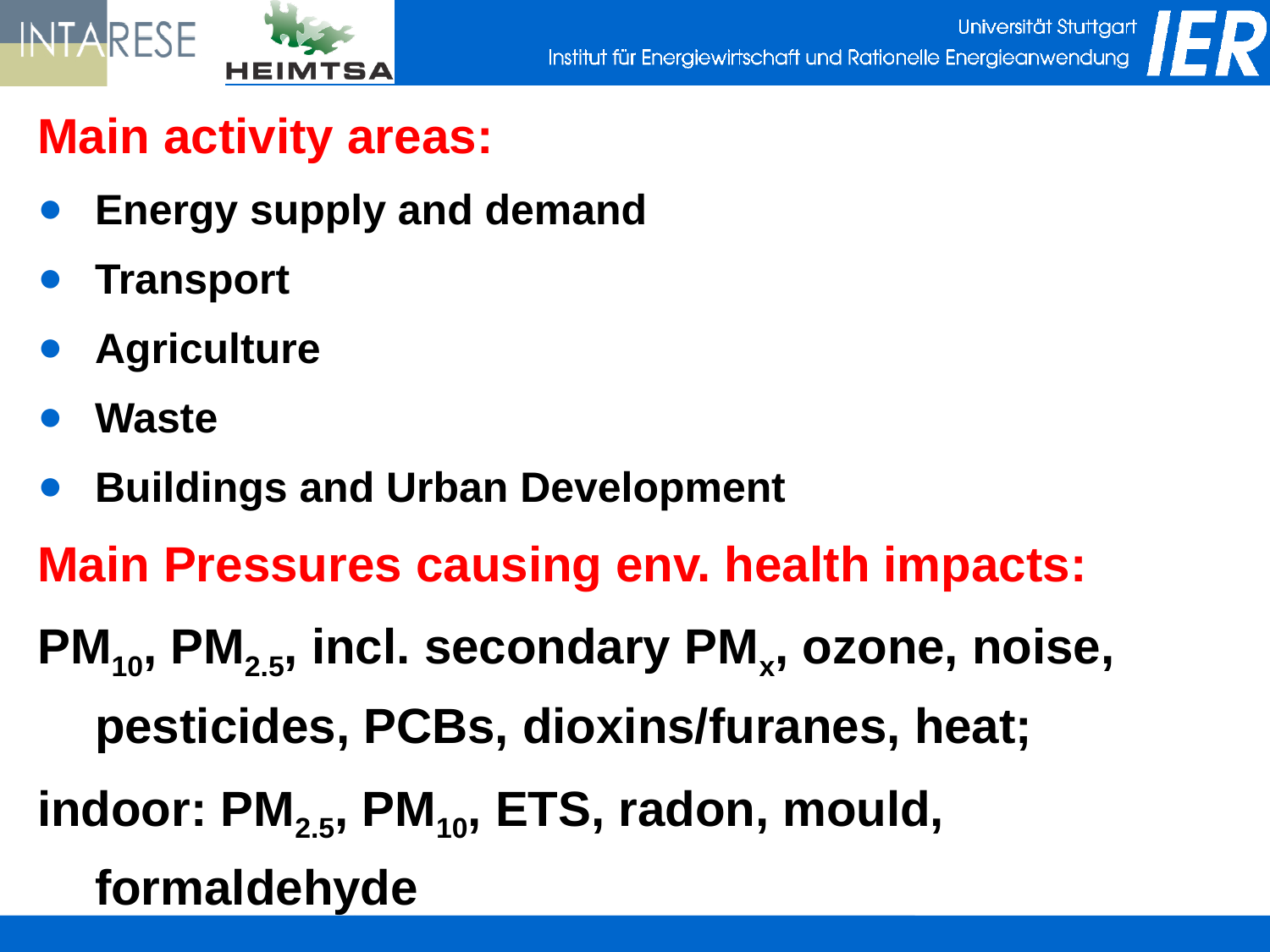

Main activity areas:
Energy supply and demand
Transport
Agriculture
Waste
Buildings and Urban Development
Main Pressures causing env. health impacts:
PM10, PM2.5, incl. secondary PMx, ozone, noise, pesticides, PCBs, dioxins/furanes, heat;
indoor: PM2.5, PM10, ETS, radon, mould, formaldehyde